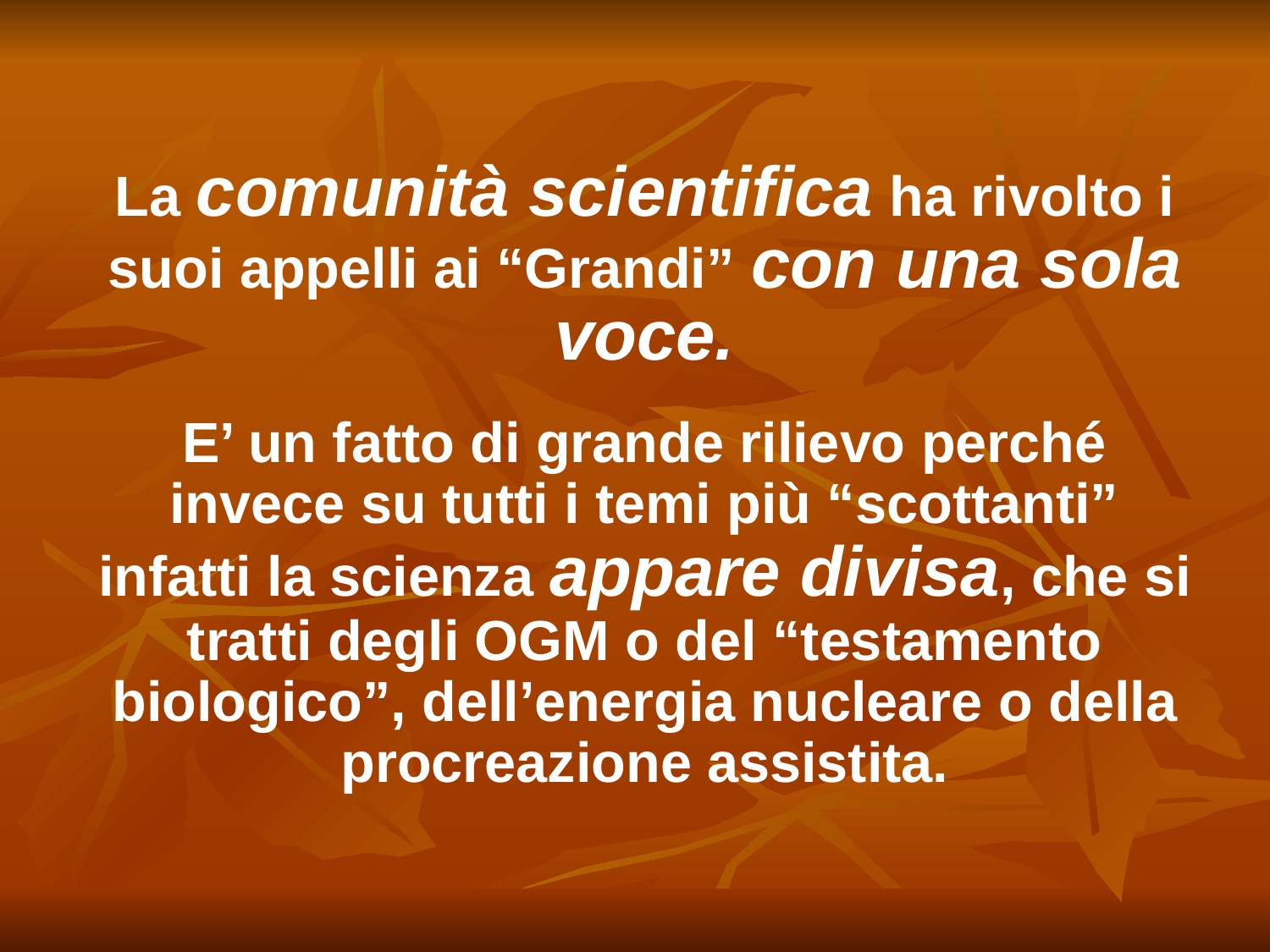

La comunità scientifica ha rivolto i suoi appelli ai “Grandi” con una sola voce.

E’ un fatto di grande rilievo perché invece su tutti i temi più “scottanti” infatti la scienza appare divisa, che si tratti degli OGM o del “testamento biologico”, dell’energia nucleare o della procreazione assistita.